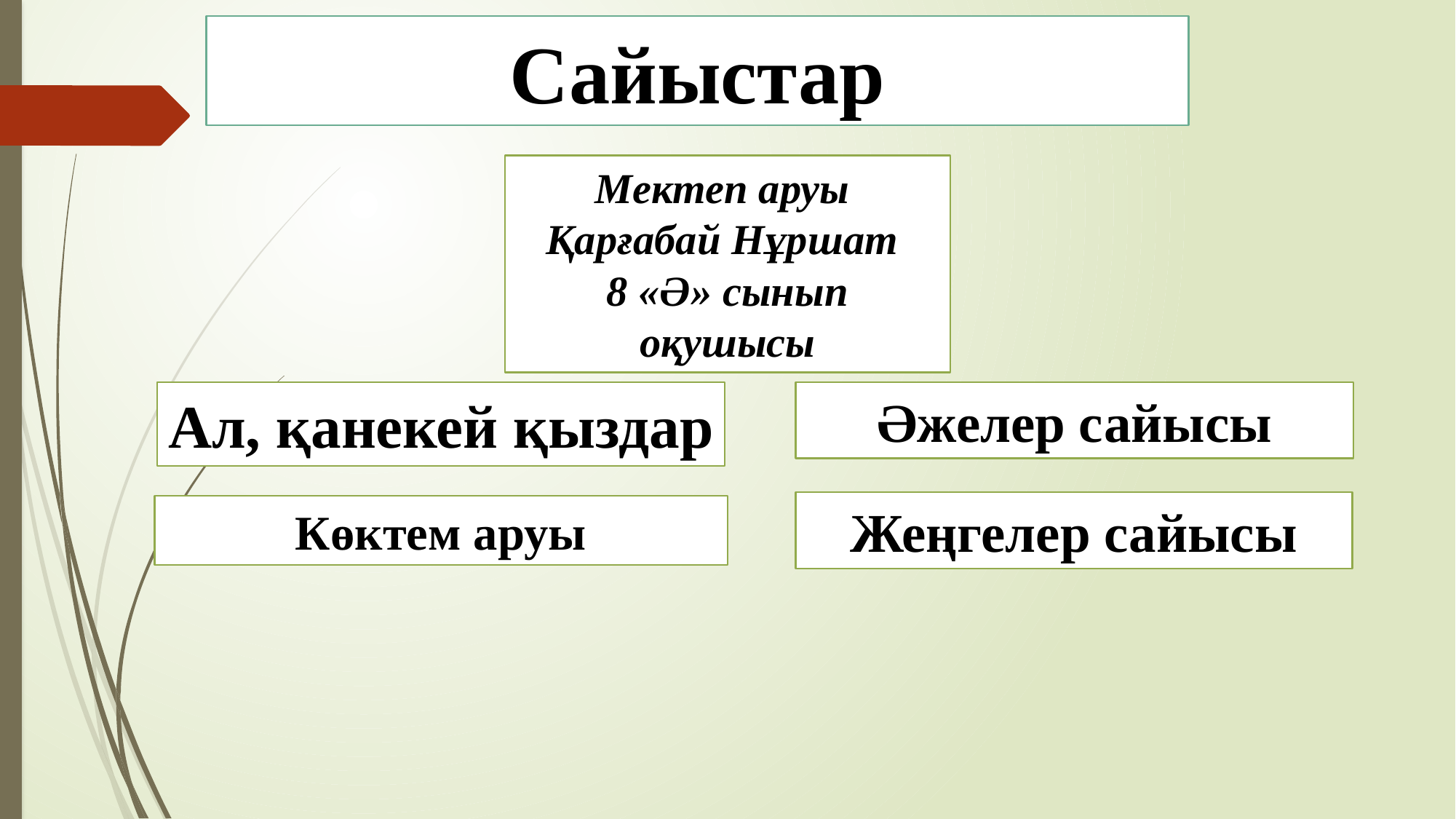

Сайыстар
# Мектеп аруы Қарғабай Нұршат 8 «Ә» сынып оқушысы
Ал, қанекей қыздар
Әжелер сайысы
Жеңгелер сайысы
Көктем аруы